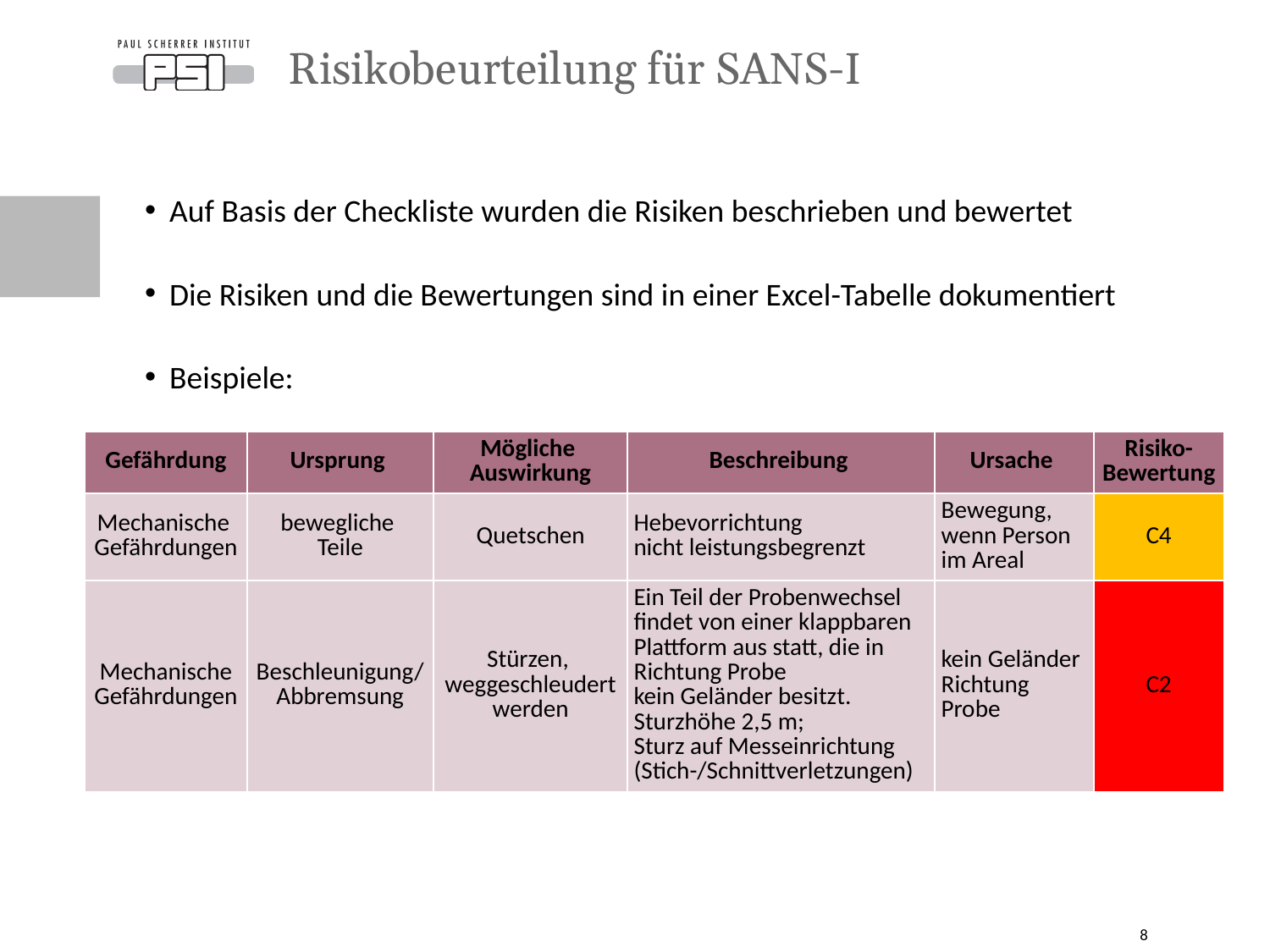

# Risikobeurteilung für SANS-I
Auf Basis der Checkliste wurden die Risiken beschrieben und bewertet

Die Risiken und die Bewertungen sind in einer Excel-Tabelle dokumentiert

Beispiele:

| Gefährdung | Ursprung | Mögliche Auswirkung | Beschreibung | Ursache | Risiko- Bewertung |
| --- | --- | --- | --- | --- | --- |
| Mechanische Gefährdungen | bewegliche Teile | Quetschen | Hebevorrichtung nicht leistungsbegrenzt | Bewegung, wenn Person im Areal | C4 |
| Mechanische Gefährdungen | Beschleunigung/ Abbremsung | Stürzen, weggeschleudert werden | Ein Teil der Probenwechsel findet von einer klappbaren Plattform aus statt, die in Richtung Probe kein Geländer besitzt. Sturzhöhe 2,5 m; Sturz auf Messeinrichtung (Stich-/Schnittverletzungen) | kein Geländer Richtung Probe | C2 |
8